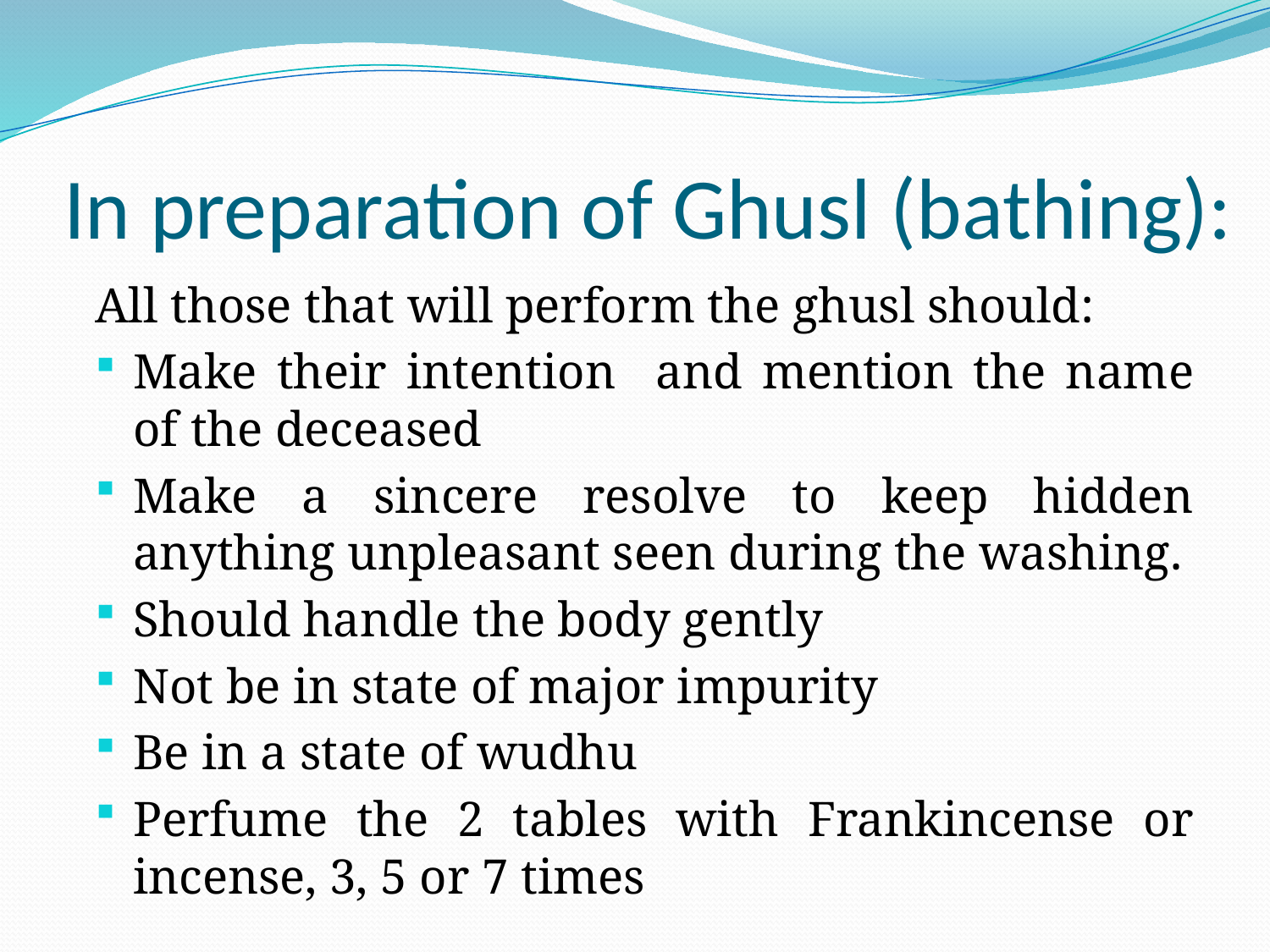

# In preparation of Ghusl (bathing):
All those that will perform the ghusl should:
Make their intention  and mention the name of the deceased
Make a sincere resolve to keep hidden anything unpleasant seen during the washing.
Should handle the body gently
Not be in state of major impurity
Be in a state of wudhu
Perfume the 2 tables with Frankincense or incense, 3, 5 or 7 times